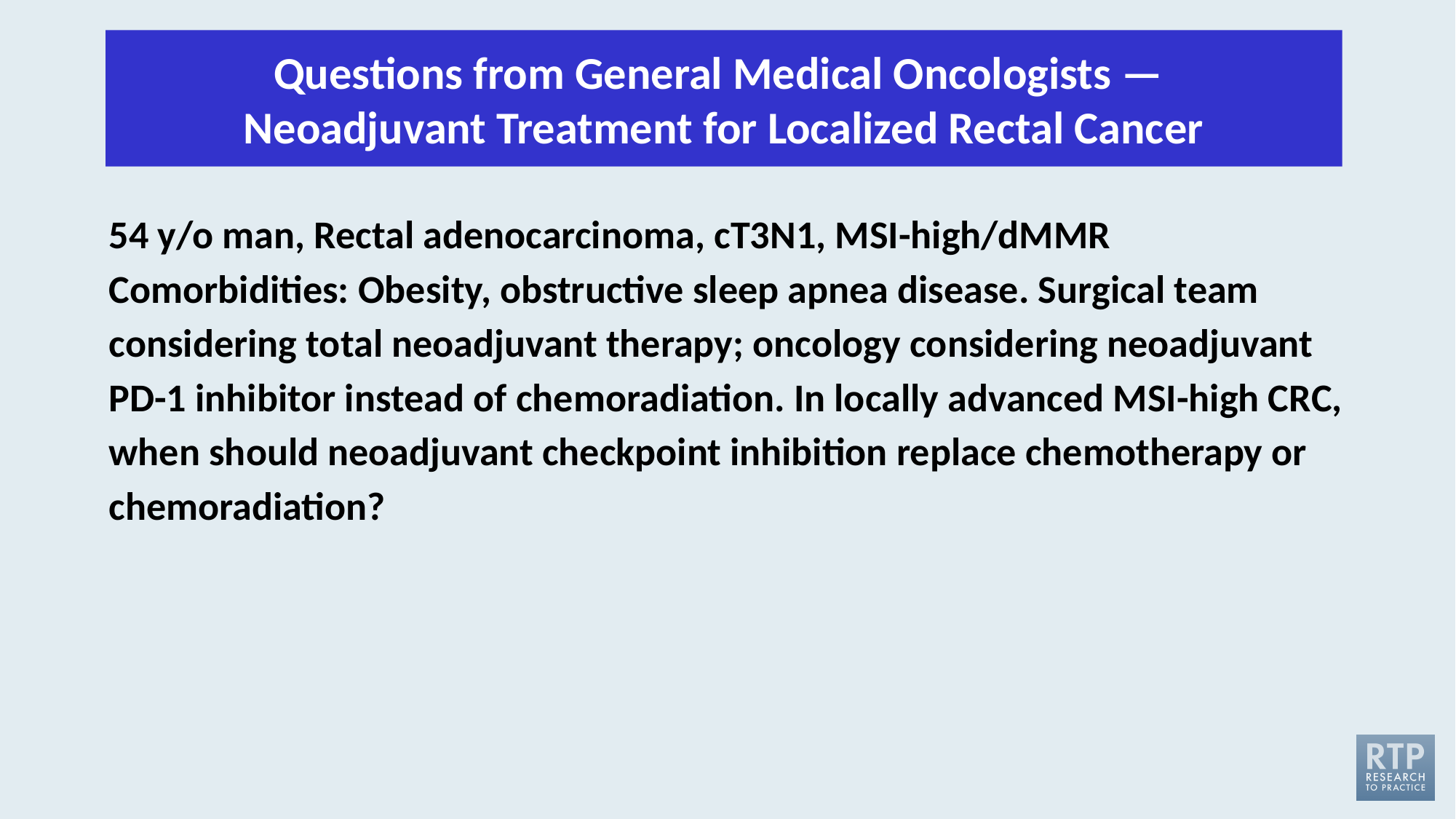

Questions from General Medical Oncologists — 
Neoadjuvant Treatment for Localized Rectal Cancer
54 y/o man, Rectal adenocarcinoma, cT3N1, MSI-high/dMMR
Comorbidities: Obesity, obstructive sleep apnea disease. Surgical team considering total neoadjuvant therapy; oncology considering neoadjuvant PD-1 inhibitor instead of chemoradiation. In locally advanced MSI-high CRC, when should neoadjuvant checkpoint inhibition replace chemotherapy or chemoradiation?